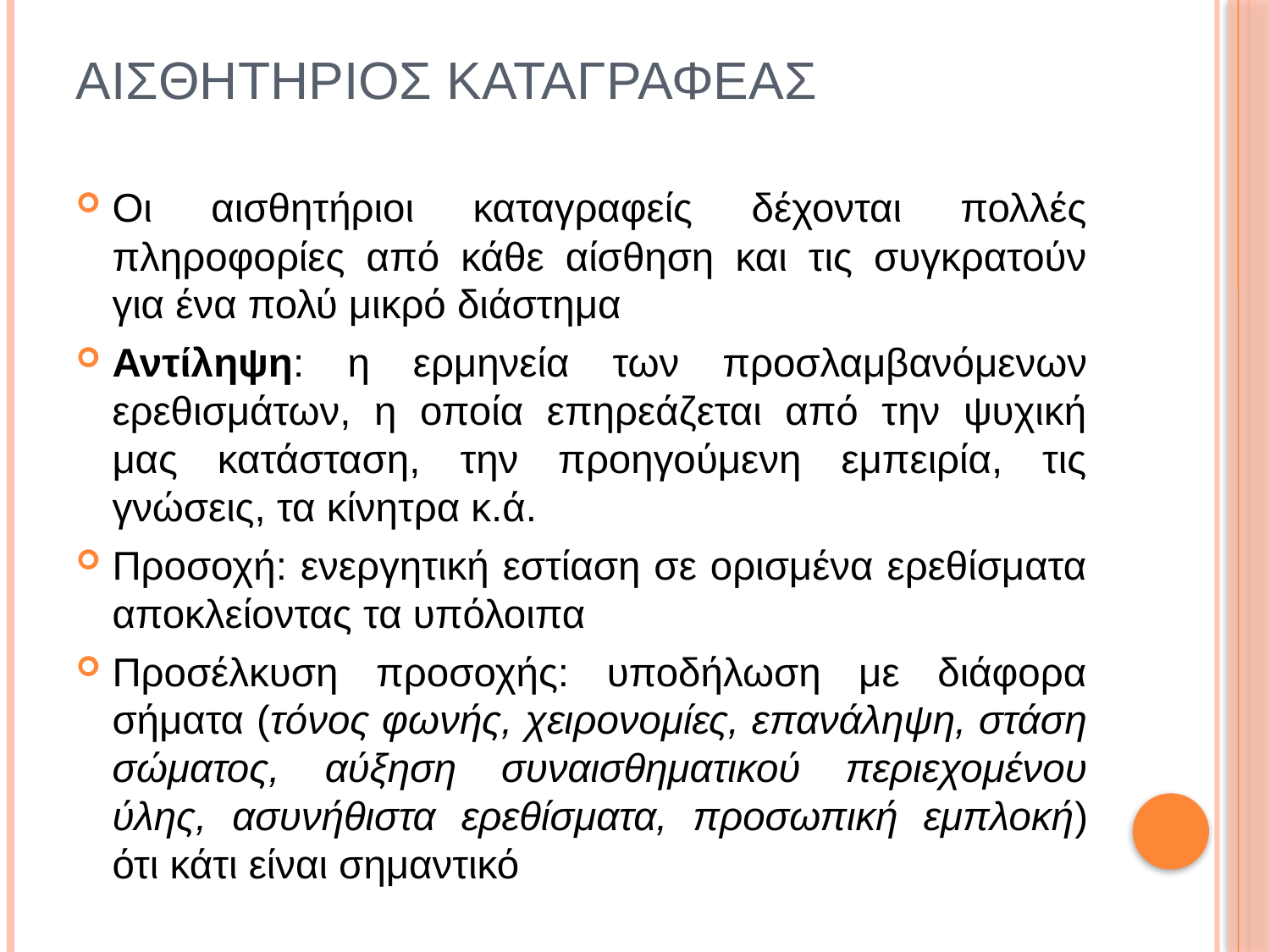

# Αισθητηριοσ καταγραφεασ
Οι αισθητήριοι καταγραφείς δέχονται πολλές πληροφορίες από κάθε αίσθηση και τις συγκρατούν για ένα πολύ μικρό διάστημα
Αντίληψη: η ερμηνεία των προσλαμβανόμενων ερεθισμάτων, η οποία επηρεάζεται από την ψυχική μας κατάσταση, την προηγούμενη εμπειρία, τις γνώσεις, τα κίνητρα κ.ά.
Προσοχή: ενεργητική εστίαση σε ορισμένα ερεθίσματα αποκλείοντας τα υπόλοιπα
Προσέλκυση προσοχής: υποδήλωση με διάφορα σήματα (τόνος φωνής, χειρονομίες, επανάληψη, στάση σώματος, αύξηση συναισθηματικού περιεχομένου ύλης, ασυνήθιστα ερεθίσματα, προσωπική εμπλοκή) ότι κάτι είναι σημαντικό